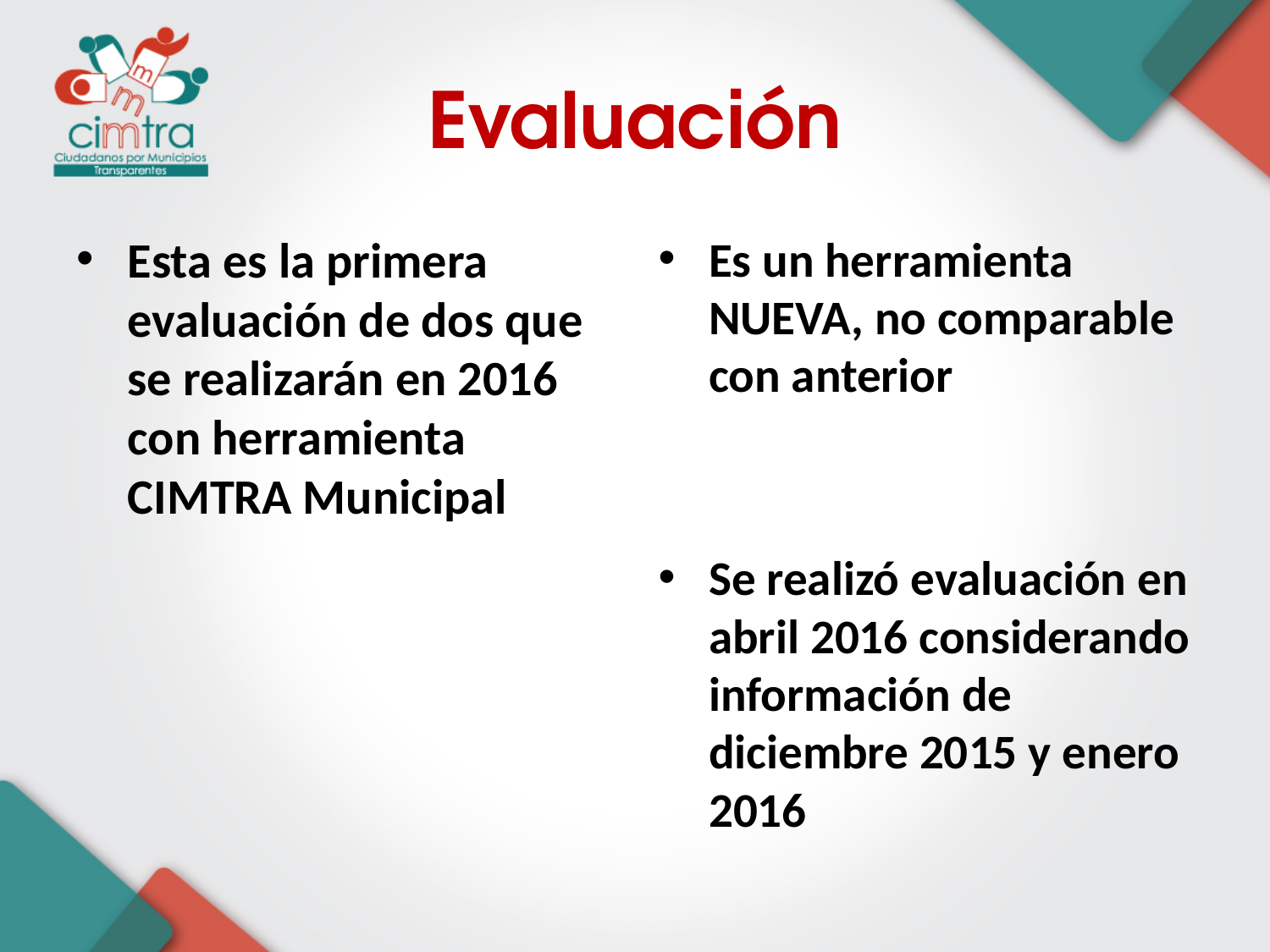

# Evaluación
Esta es la primera evaluación de dos que se realizarán en 2016 con herramienta CIMTRA Municipal
Es un herramienta NUEVA, no comparable con anterior

Se realizó evaluación en abril 2016 considerando información de diciembre 2015 y enero 2016